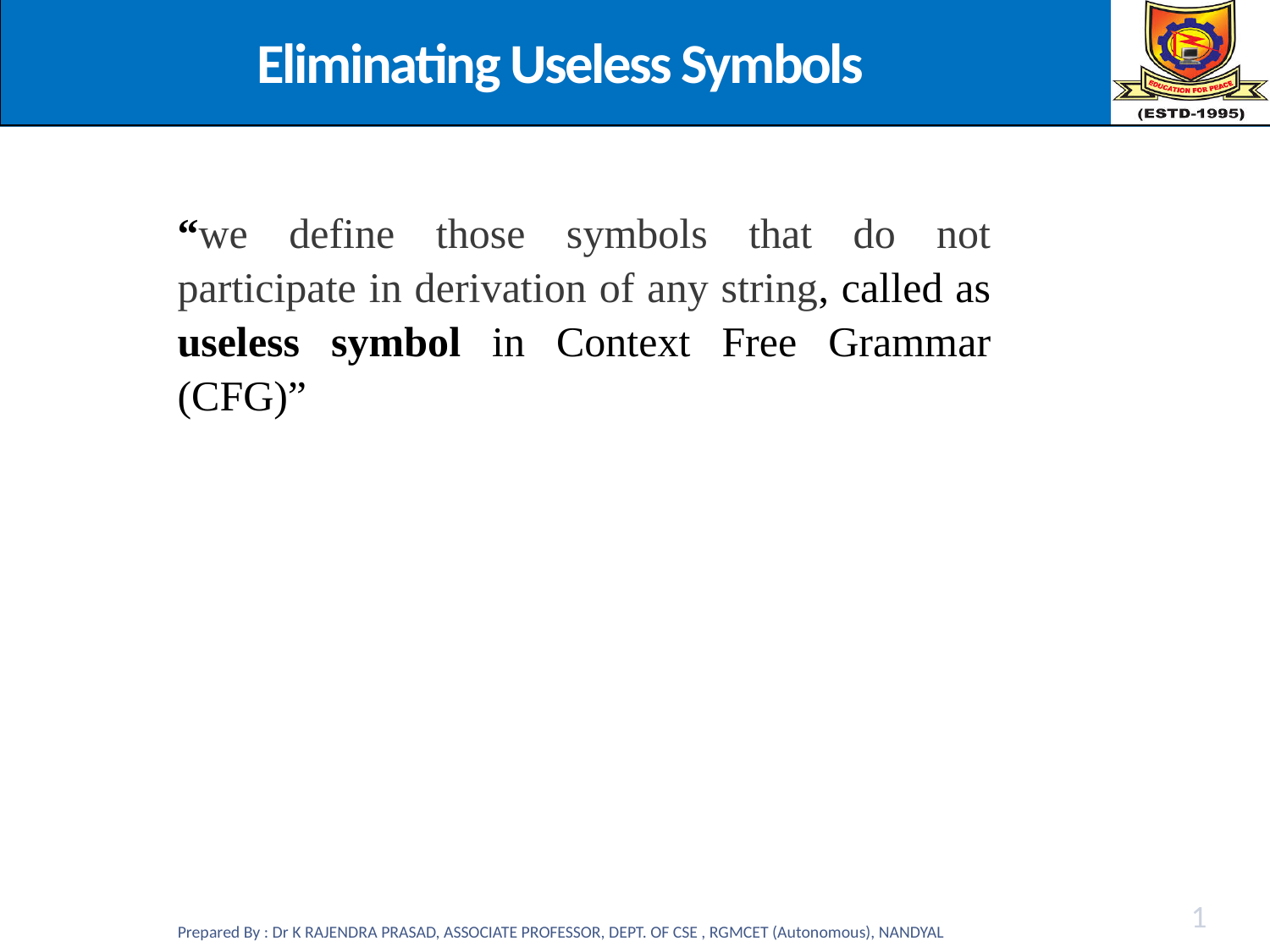

Eliminating Useless Symbols
“we define those symbols that do not participate in derivation of any string, called as useless symbol in Context Free Grammar (CFG)”
Prepared By : Dr K RAJENDRA PRASAD, ASSOCIATE PROFESSOR, DEPT. OF CSE , RGMCET (Autonomous), NANDYAL
1